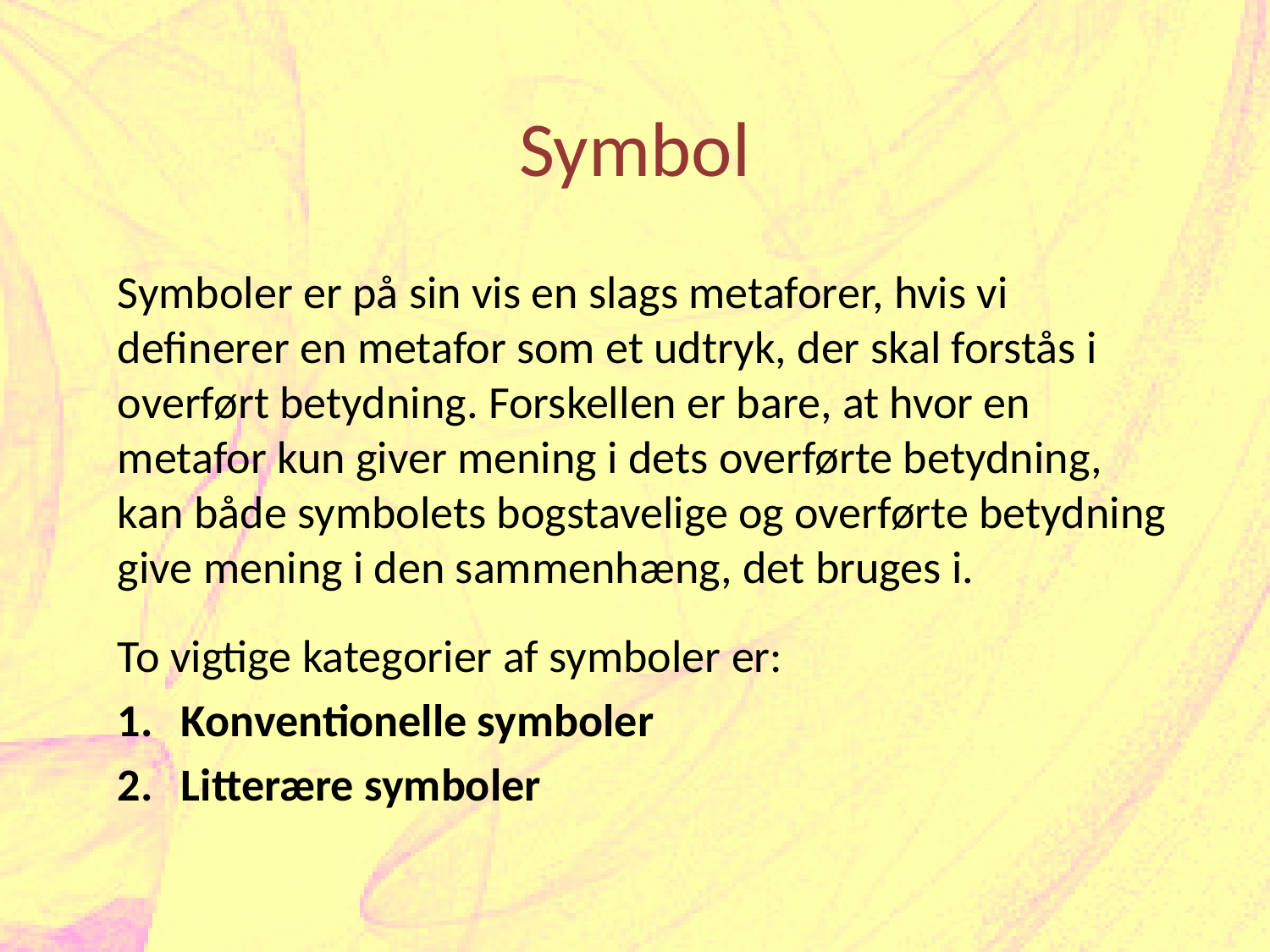

# Symbol
Symboler er på sin vis en slags metaforer, hvis vi definerer en metafor som et udtryk, der skal forstås i overført betydning. Forskellen er bare, at hvor en metafor kun giver mening i dets overførte betydning, kan både symbolets bogstavelige og overførte betydning give mening i den sammenhæng, det bruges i.
To vigtige kategorier af symboler er:
Konventionelle symboler
Litterære symboler